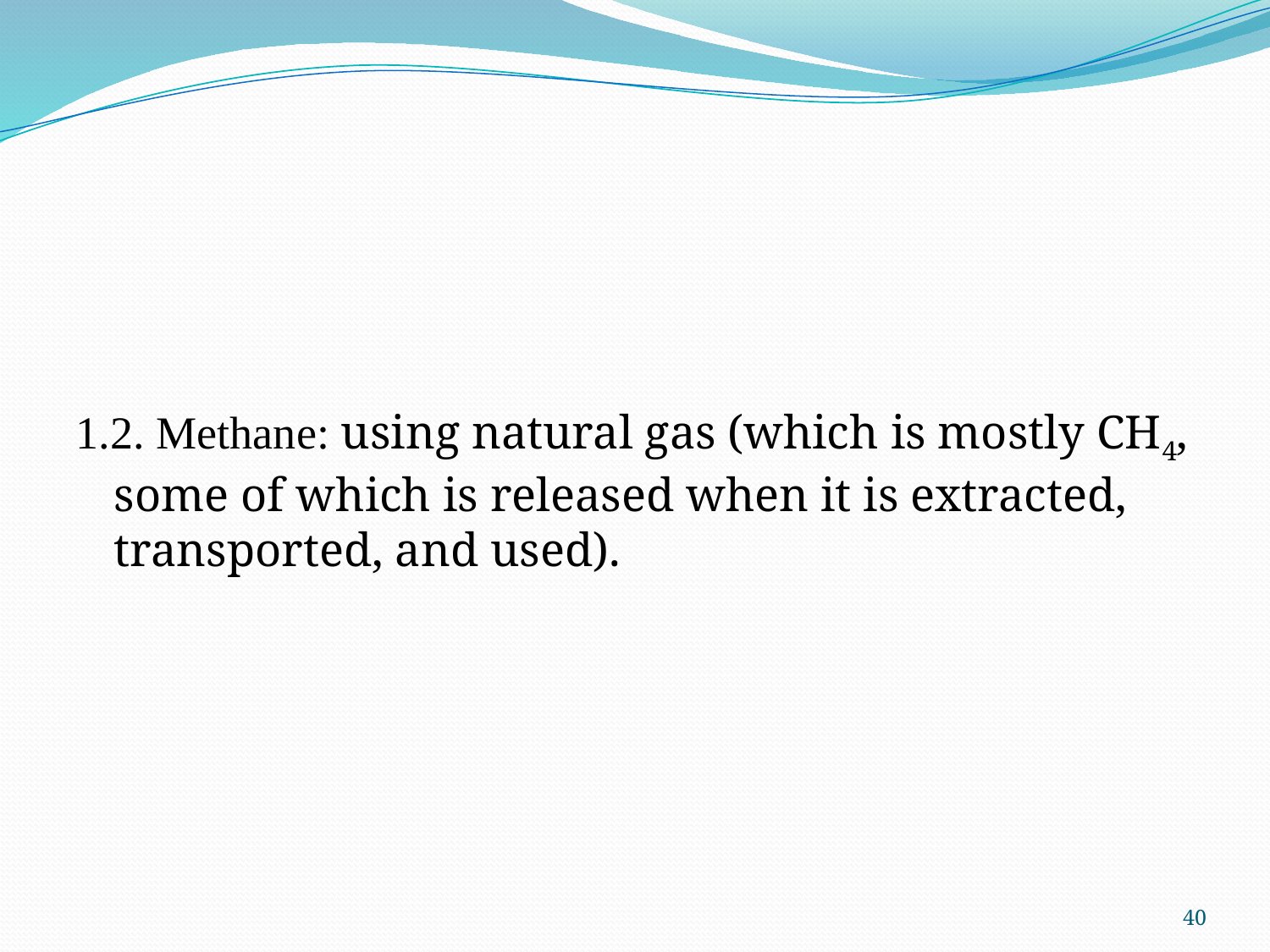

#

1.2. Methane: using natural gas (which is mostly CH4, some of which is released when it is extracted, transported, and used).
40